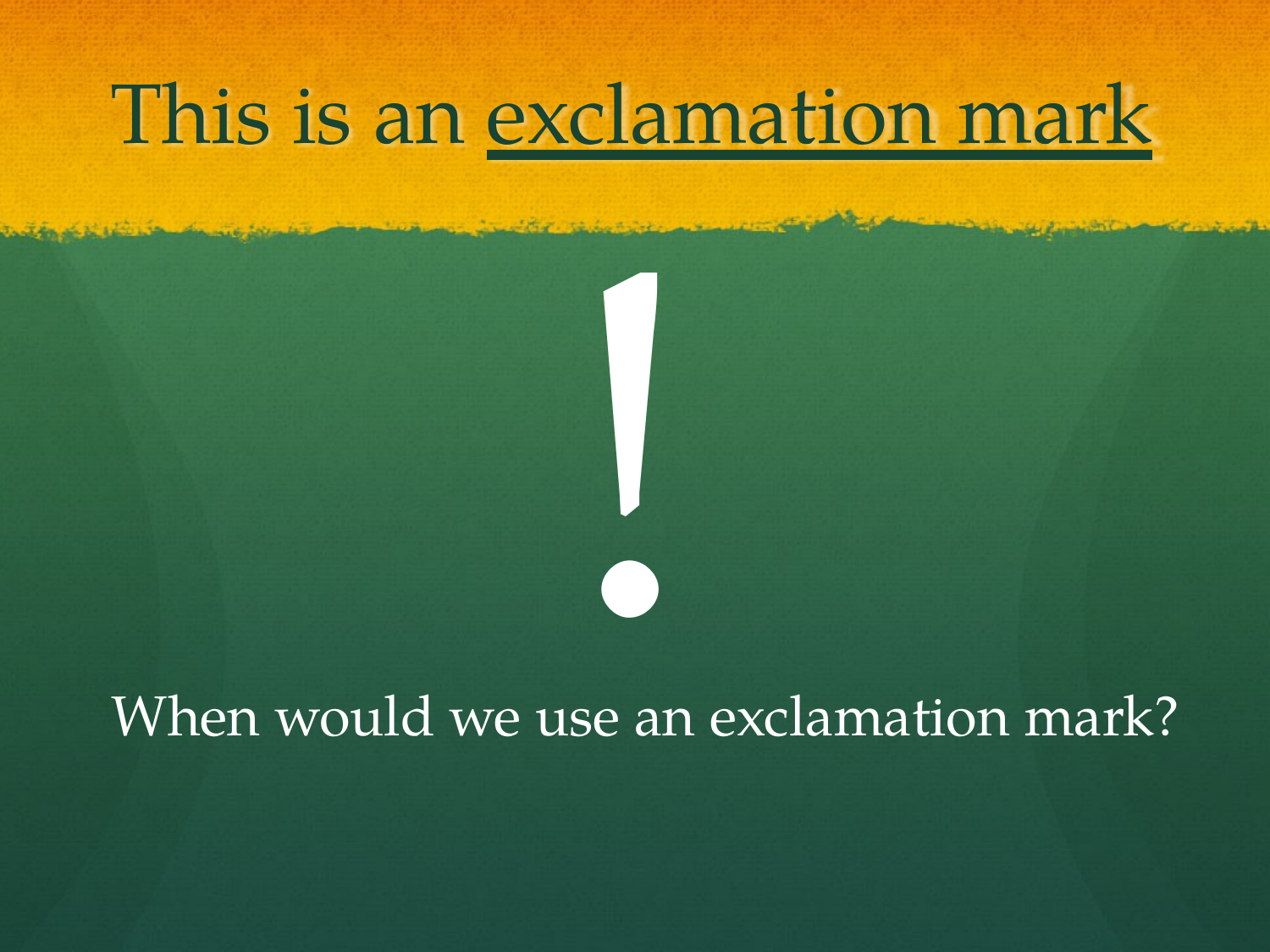

# This is an exclamation mark
!

When would we use an exclamation mark?